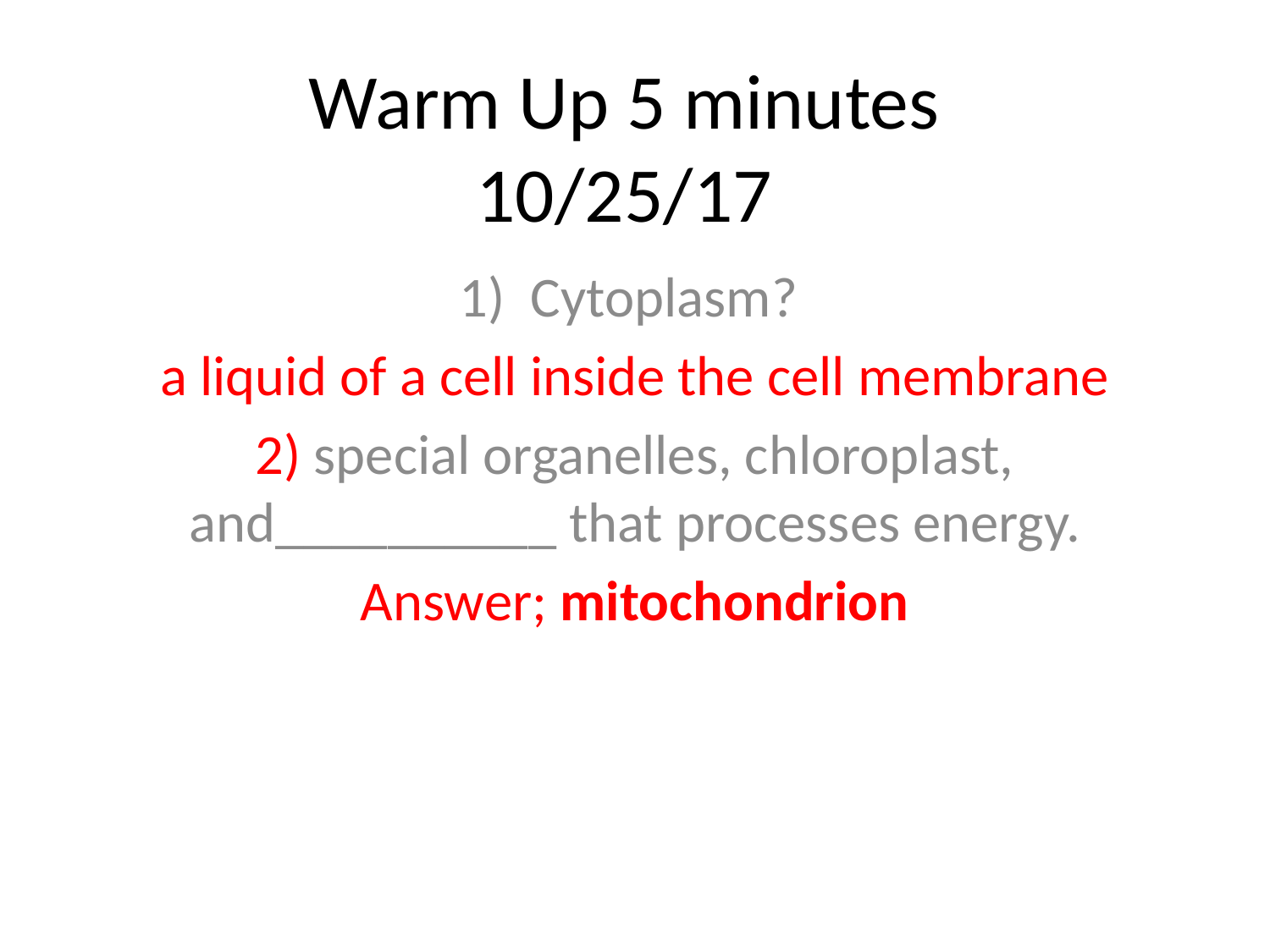

# Warm Up 5 minutes 10/25/17
Cytoplasm?
a liquid of a cell inside the cell membrane
2) special organelles, chloroplast, and__________ that processes energy.
Answer; mitochondrion